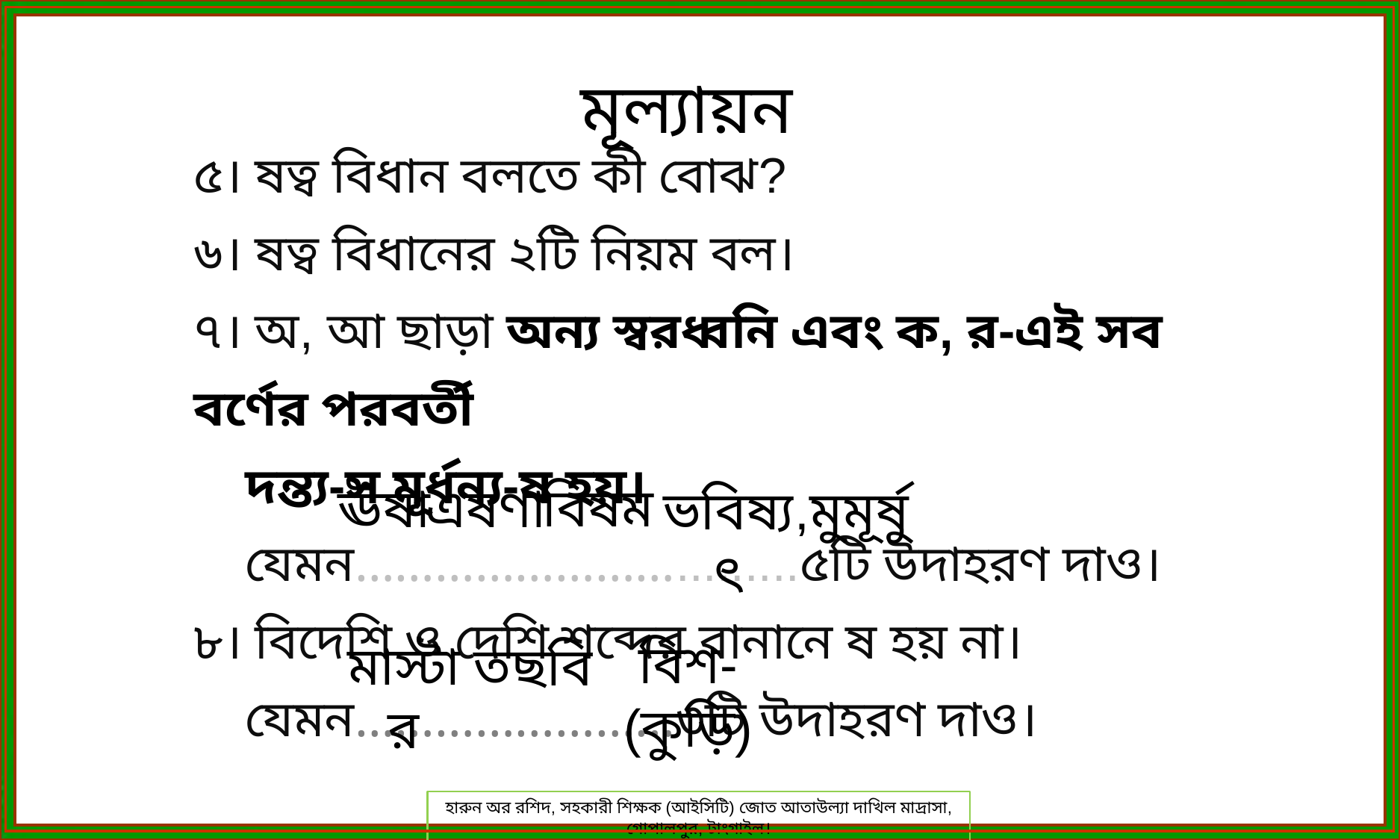

মূল্যায়ন

৫। ষত্ব বিধান বলতে কী বোঝ?
৬। ষত্ব বিধানের ২টি নিয়ম বল।
৭। অ, আ ছাড়া অন্য স্বরধ্বনি এবং ক, র-এই সব বর্ণের পরবর্তী
    দন্ত্য-স মূর্ধন্য-ষ হয়।
    যেমন…………………….........৫টি উদাহরণ দাও।
৮। বিদেশি ও দেশি শব্দের বানানে ষ হয় না।
    যেমন……………………৩টি উদাহরণ দাও।

বিষম
এষণা
ঊষা
ভবিষ্যৎ
,মুমূর্ষু
বিশ-(কুড়ি)
মাস্টার
তছবি